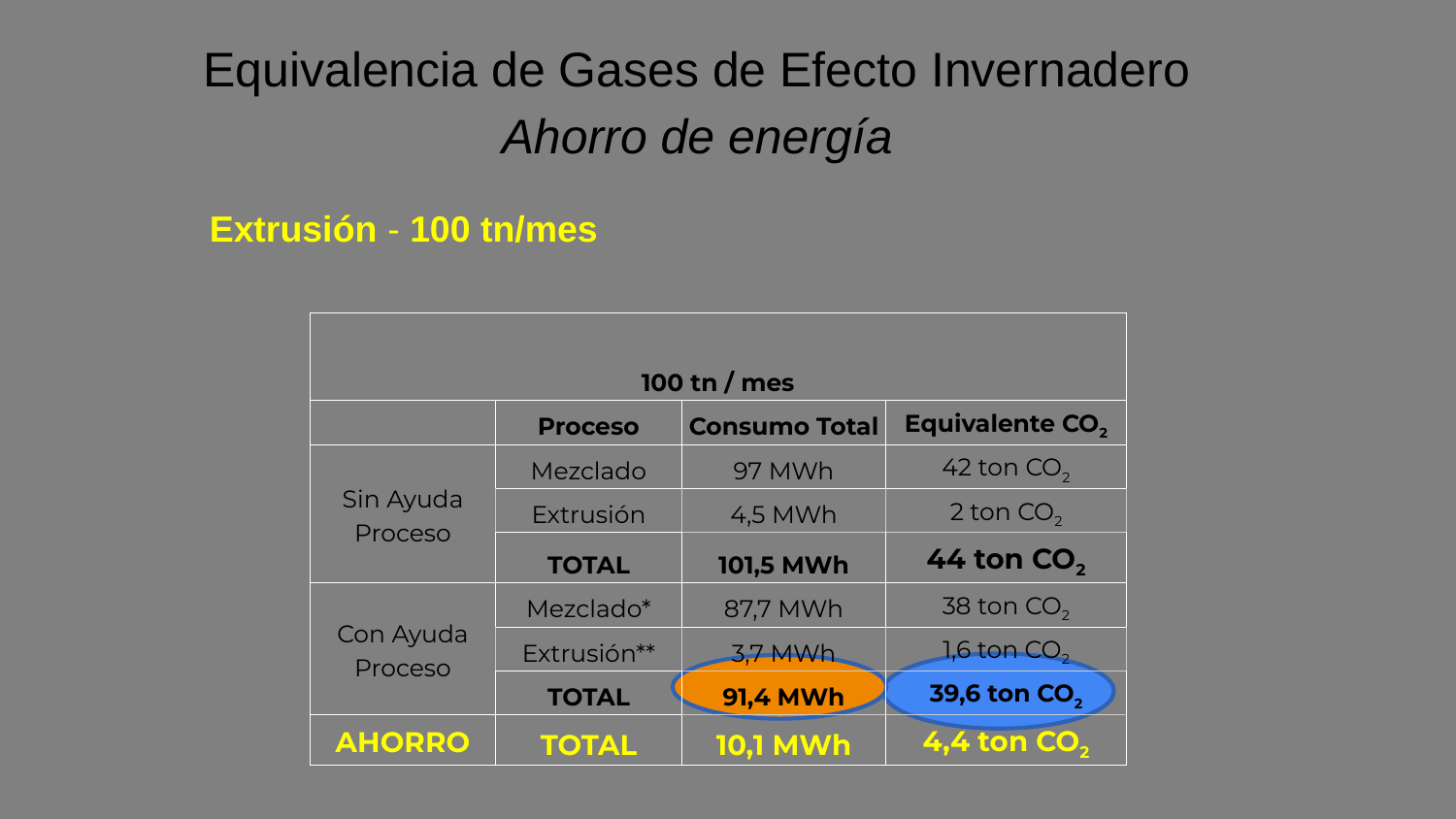

Equivalencia de Gases de Efecto Invernadero
Ahorro de energía
# Extrusión - 100 tn/mes
| 100 tn / mes |  |  |  |
| --- | --- | --- | --- |
|  | Proceso | Consumo Total | Equivalente CO2 |
| Sin Ayuda Proceso | Mezclado | 97 MWh | 42 ton CO2 |
|  | Extrusión | 4,5 MWh | 2 ton CO2 |
|  | TOTAL | 101,5 MWh | 44 ton CO2 |
| Con Ayuda Proceso | Mezclado\* | 87,7 MWh | 38 ton CO2 |
|  | Extrusión\*\* | 3,7 MWh | 1,6 ton CO2 |
|  | TOTAL | 91,4 MWh | 39,6 ton CO2 |
| AHORRO | TOTAL | 10,1 MWh | 4,4 ton CO2 |